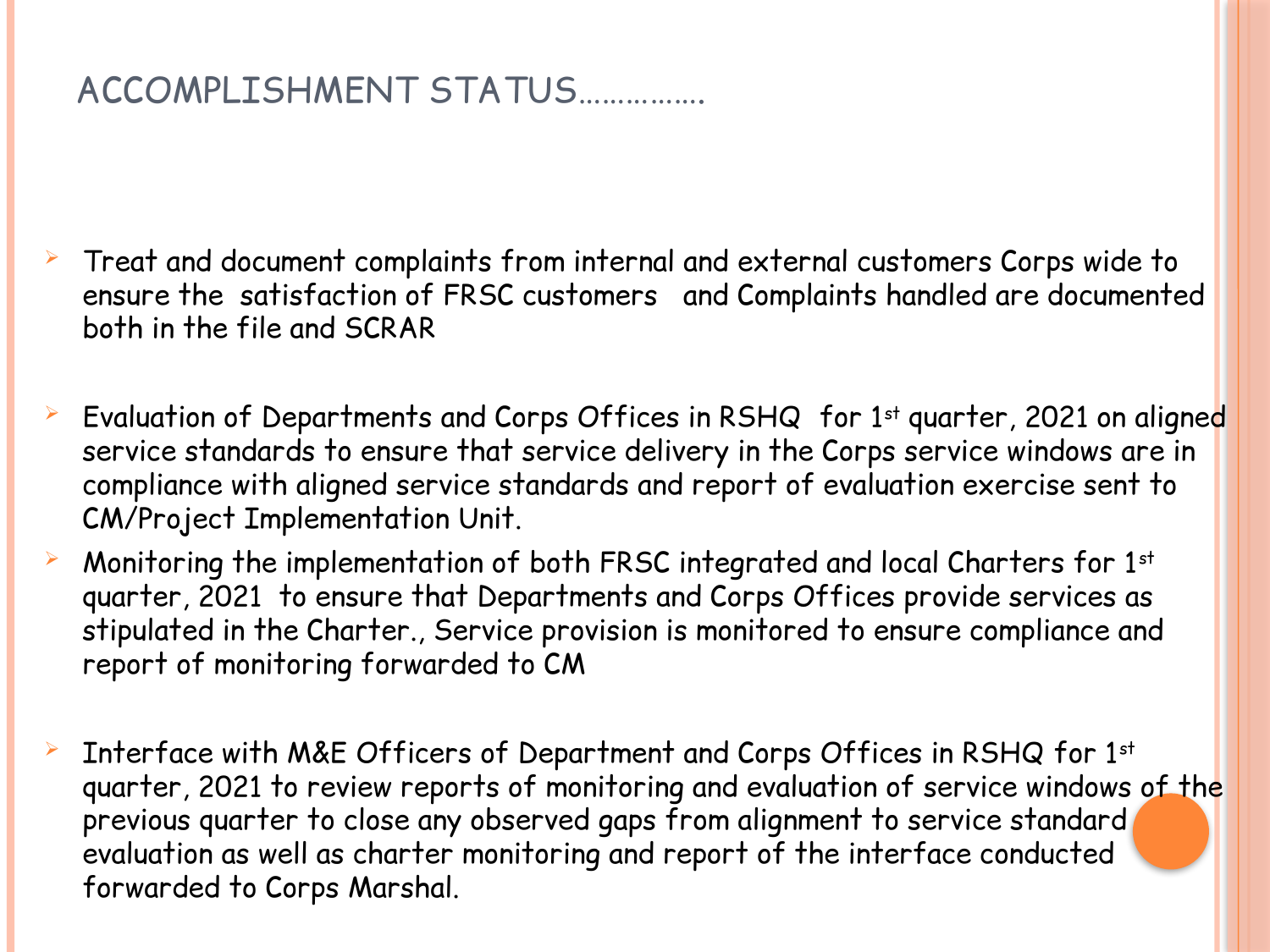

# Accomplishment status…………….

Treat and document complaints from internal and external customers Corps wide to ensure the  satisfaction of FRSC customers   and Complaints handled are documented both in the file and SCRAR

Evaluation of Departments and Corps Offices in RSHQ  for 1st quarter, 2021 on aligned service standards to ensure that service delivery in the Corps service windows are in compliance with aligned service standards and report of evaluation exercise sent to CM/Project Implementation Unit.
Monitoring the implementation of both FRSC integrated and local Charters for 1st quarter, 2021  to ensure that Departments and Corps Offices provide services as stipulated in the Charter., Service provision is monitored to ensure compliance and report of monitoring forwarded to CM

Interface with M&E Officers of Department and Corps Offices in RSHQ for 1st quarter, 2021 to review reports of monitoring and evaluation of service windows of the previous quarter to close any observed gaps from alignment to service standard evaluation as well as charter monitoring and report of the interface conducted forwarded to Corps Marshal.